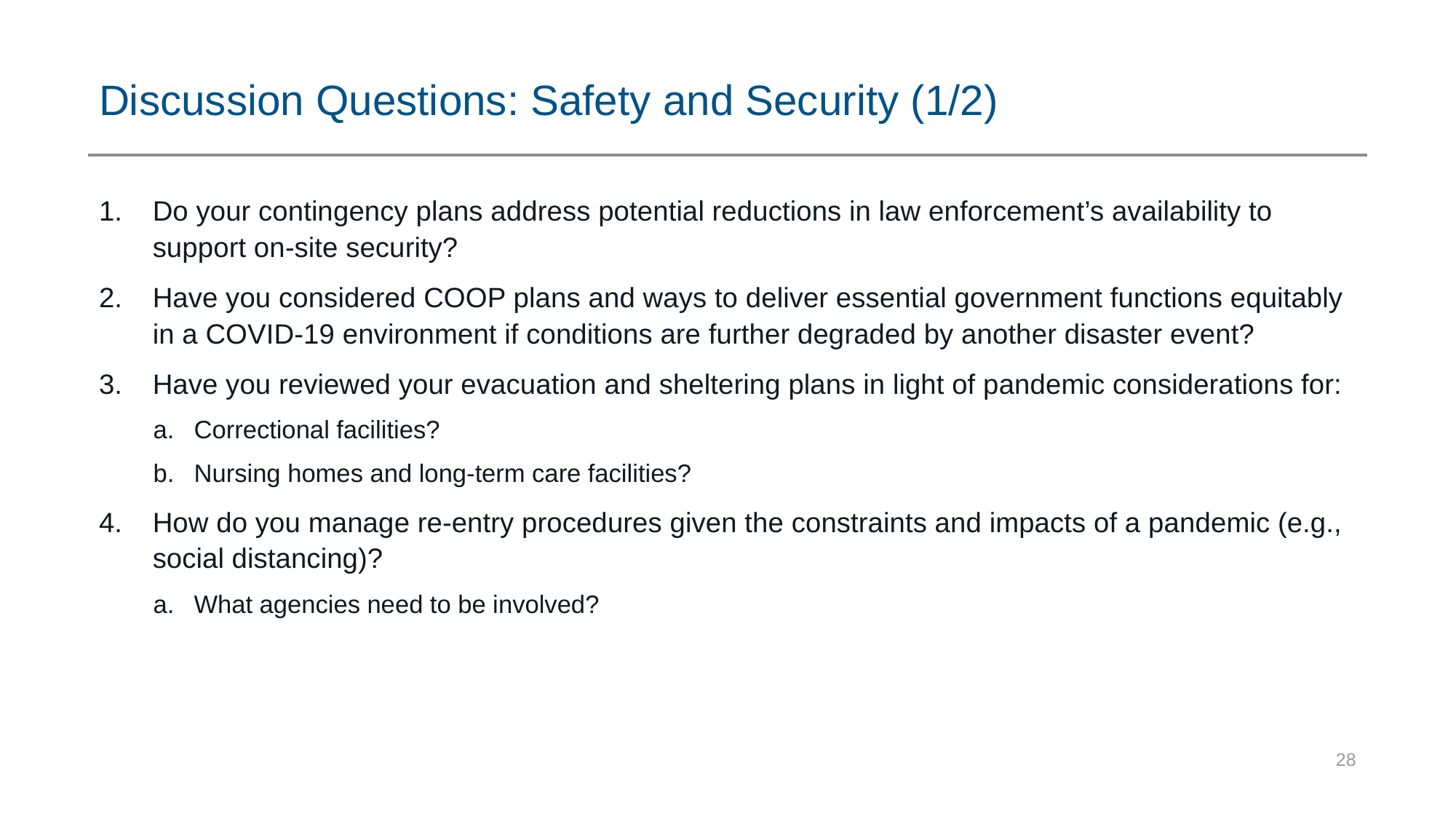

# Discussion Questions: Safety and Security (1/2)
Do your contingency plans address potential reductions in law enforcement’s availability to support on-site security?
Have you considered COOP plans and ways to deliver essential government functions equitably in a COVID-19 environment if conditions are further degraded by another disaster event?
Have you reviewed your evacuation and sheltering plans in light of pandemic considerations for:
Correctional facilities?
Nursing homes and long-term care facilities?
How do you manage re-entry procedures given the constraints and impacts of a pandemic (e.g., social distancing)?
What agencies need to be involved?
28